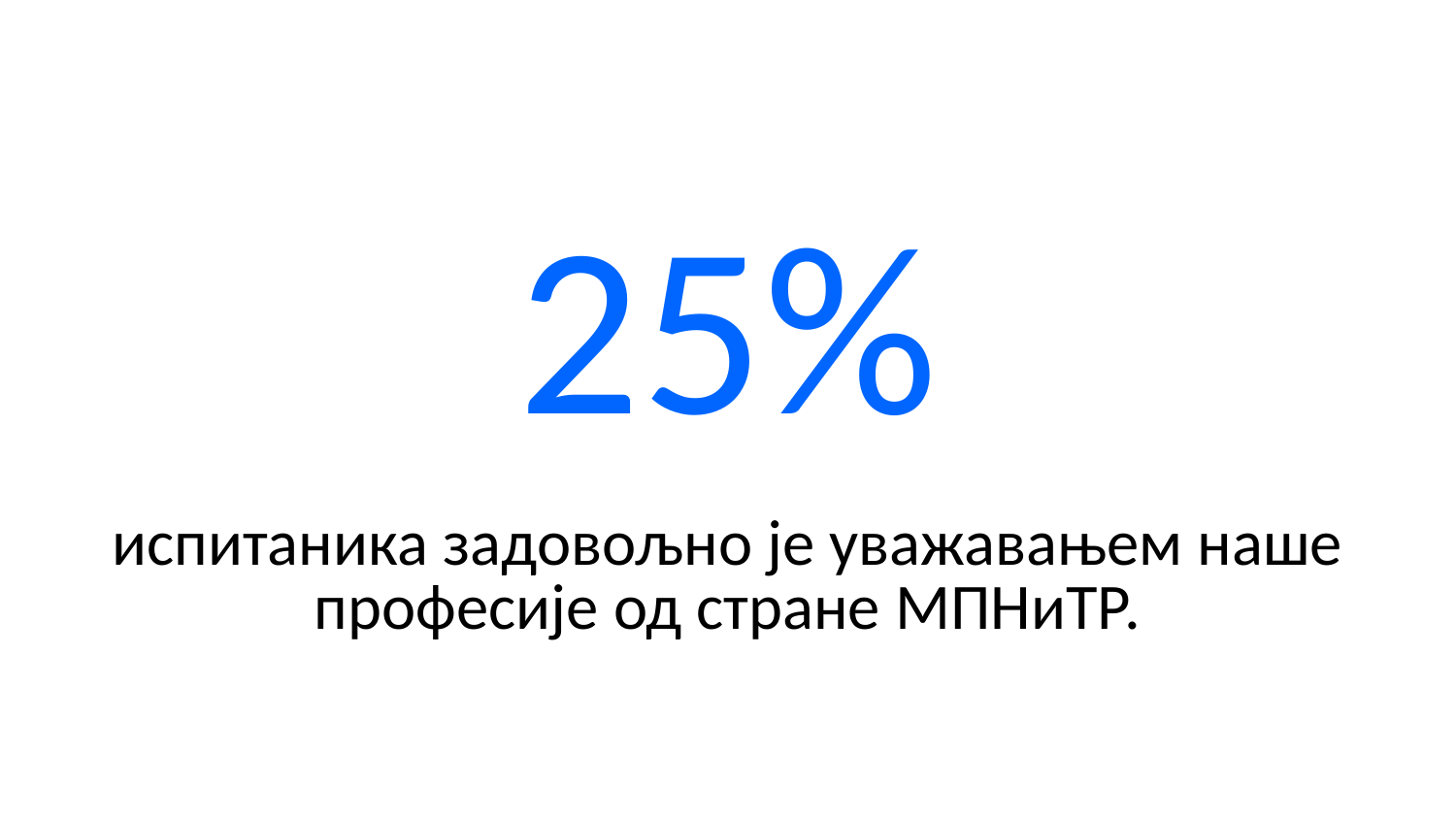

# 25%
испитаника задовољно је уважавањем наше професије од стране МПНиТР.